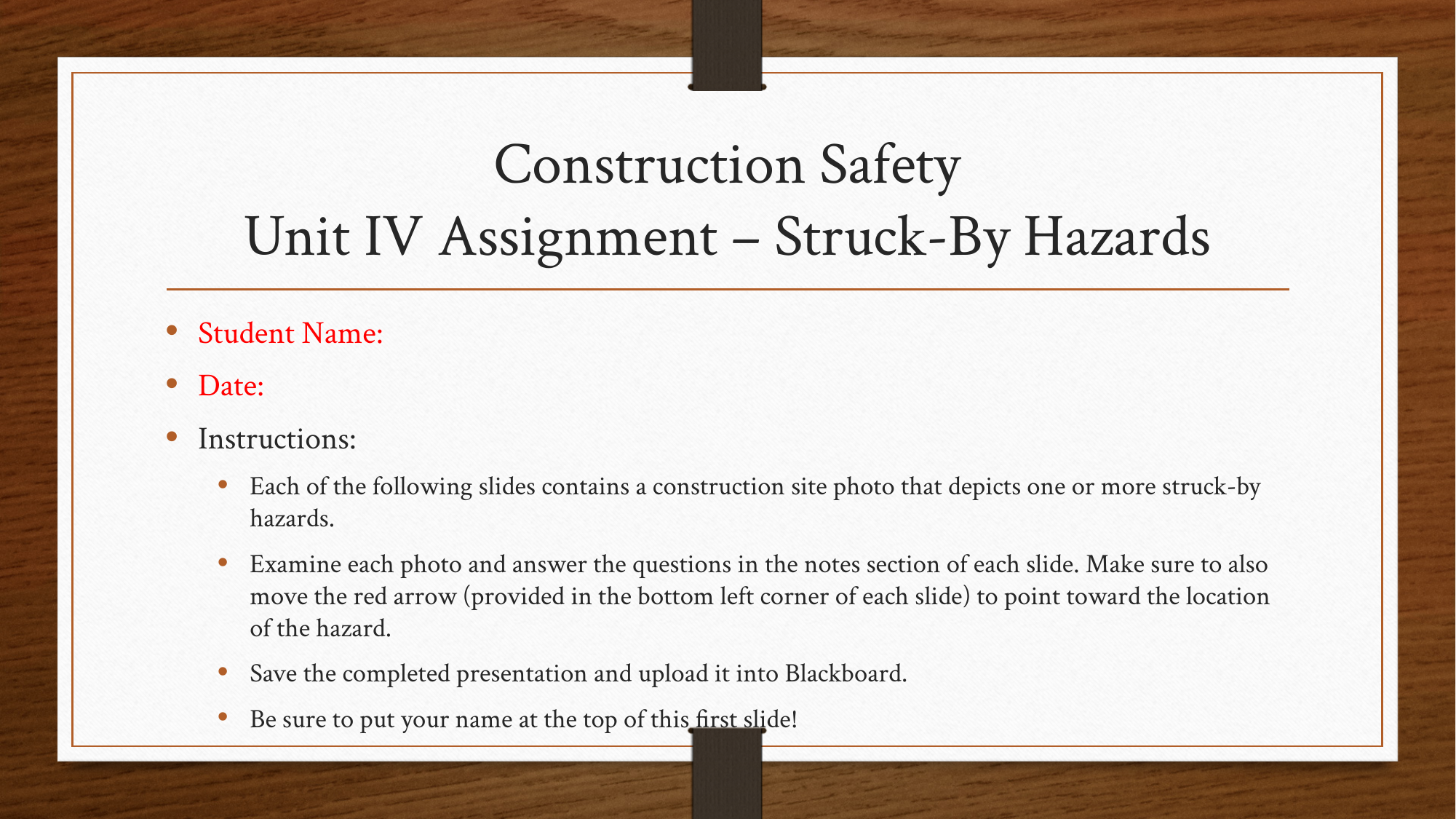

# Construction Safety Unit IV Assignment – Struck-By Hazards
Student Name:
Date:
Instructions:
Each of the following slides contains a construction site photo that depicts one or more struck-by hazards.
Examine each photo and answer the questions in the notes section of each slide. Make sure to also move the red arrow (provided in the bottom left corner of each slide) to point toward the location of the hazard.
Save the completed presentation and upload it into Blackboard.
Be sure to put your name at the top of this first slide!